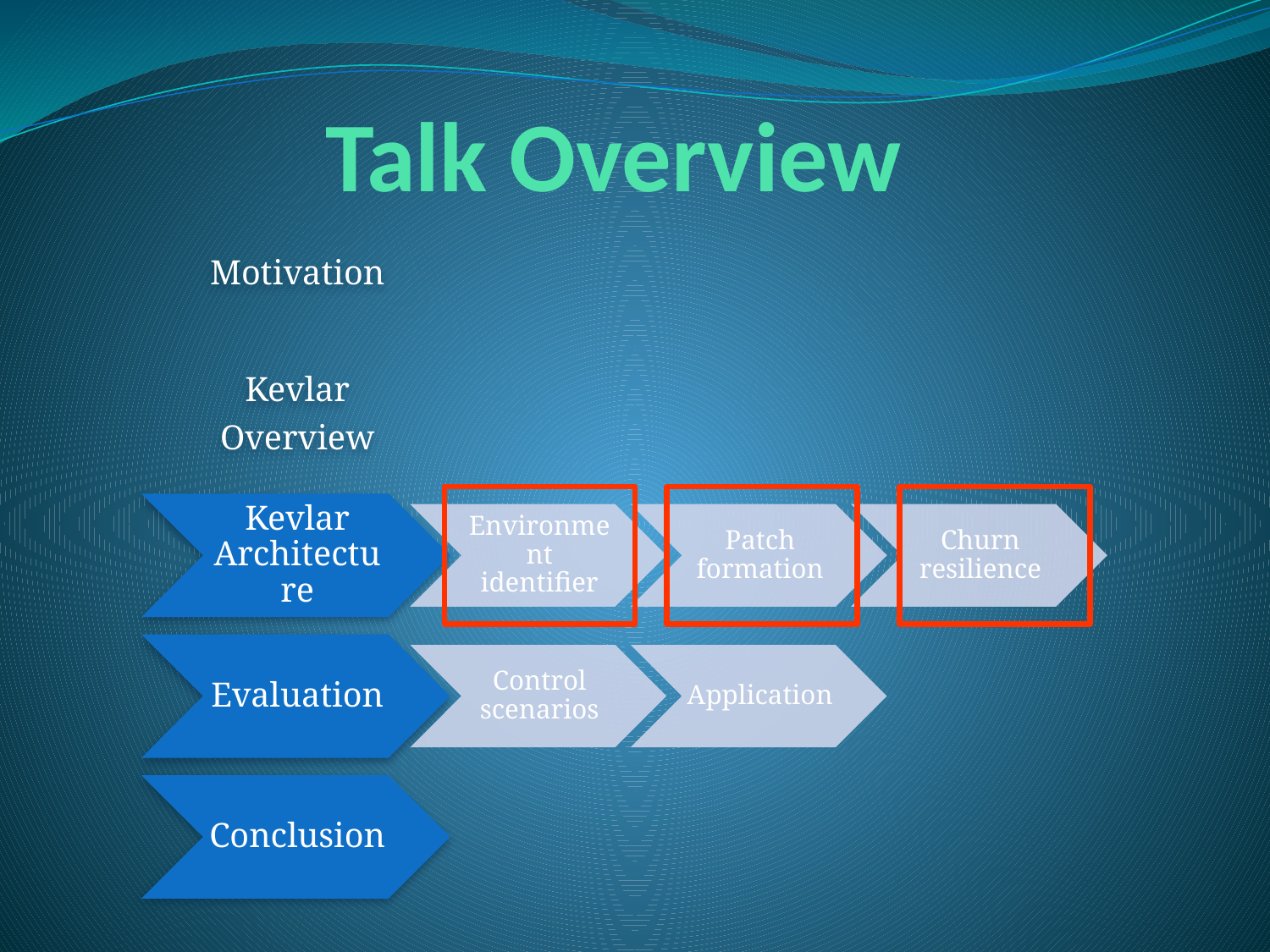

# Talk Overview
Motivation
Kevlar
Overview
Kevlar Architecture
Environment identifier
Patch formation
Churn resilience
Evaluation
Control scenarios
Application
Conclusion